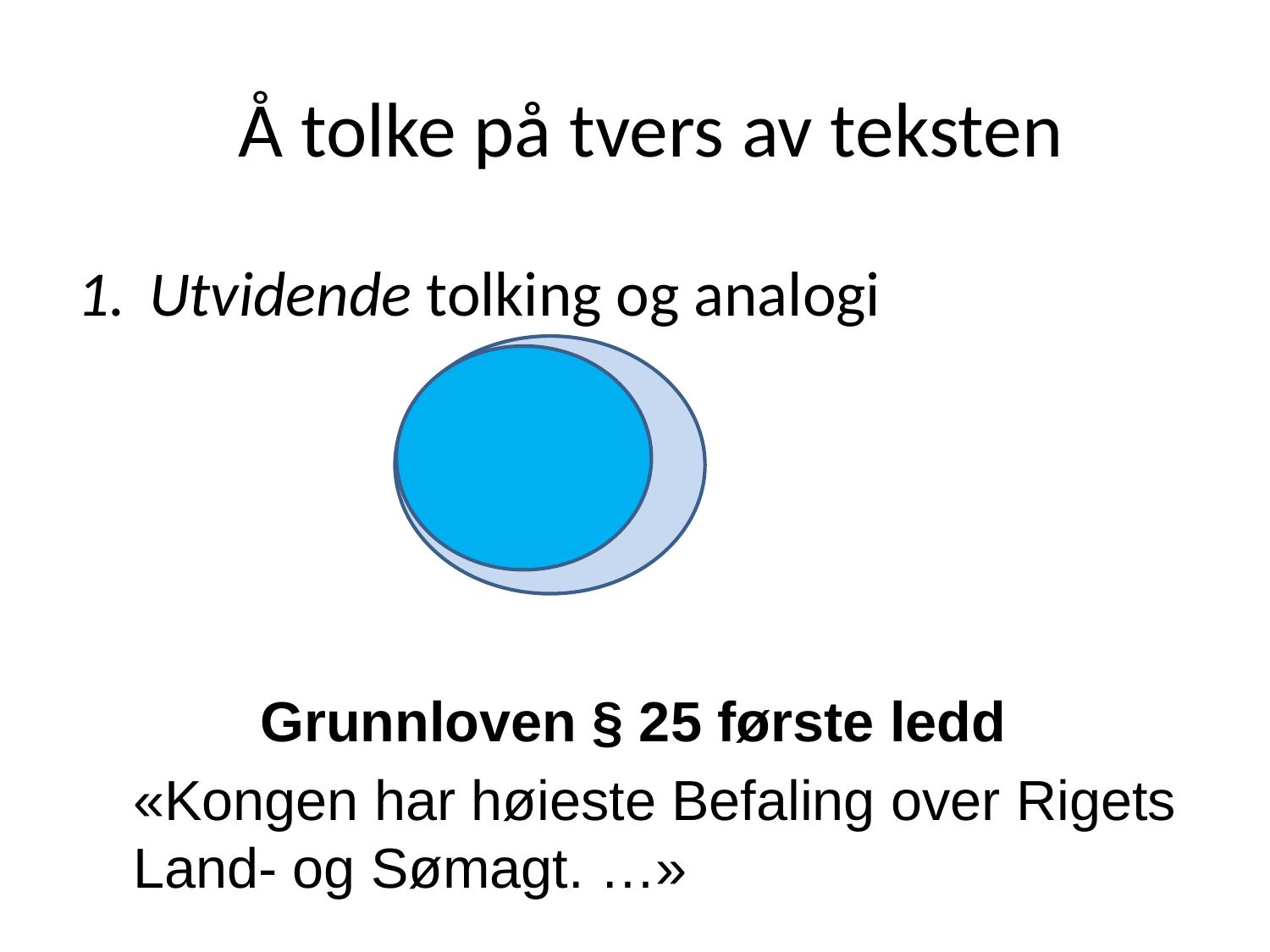

# Å tolke på tvers av teksten
Utvidende tolking og analogi

	Grunnloven § 25 første ledd
«Kongen har høieste Befaling over Rigets Land- og Sømagt. …»